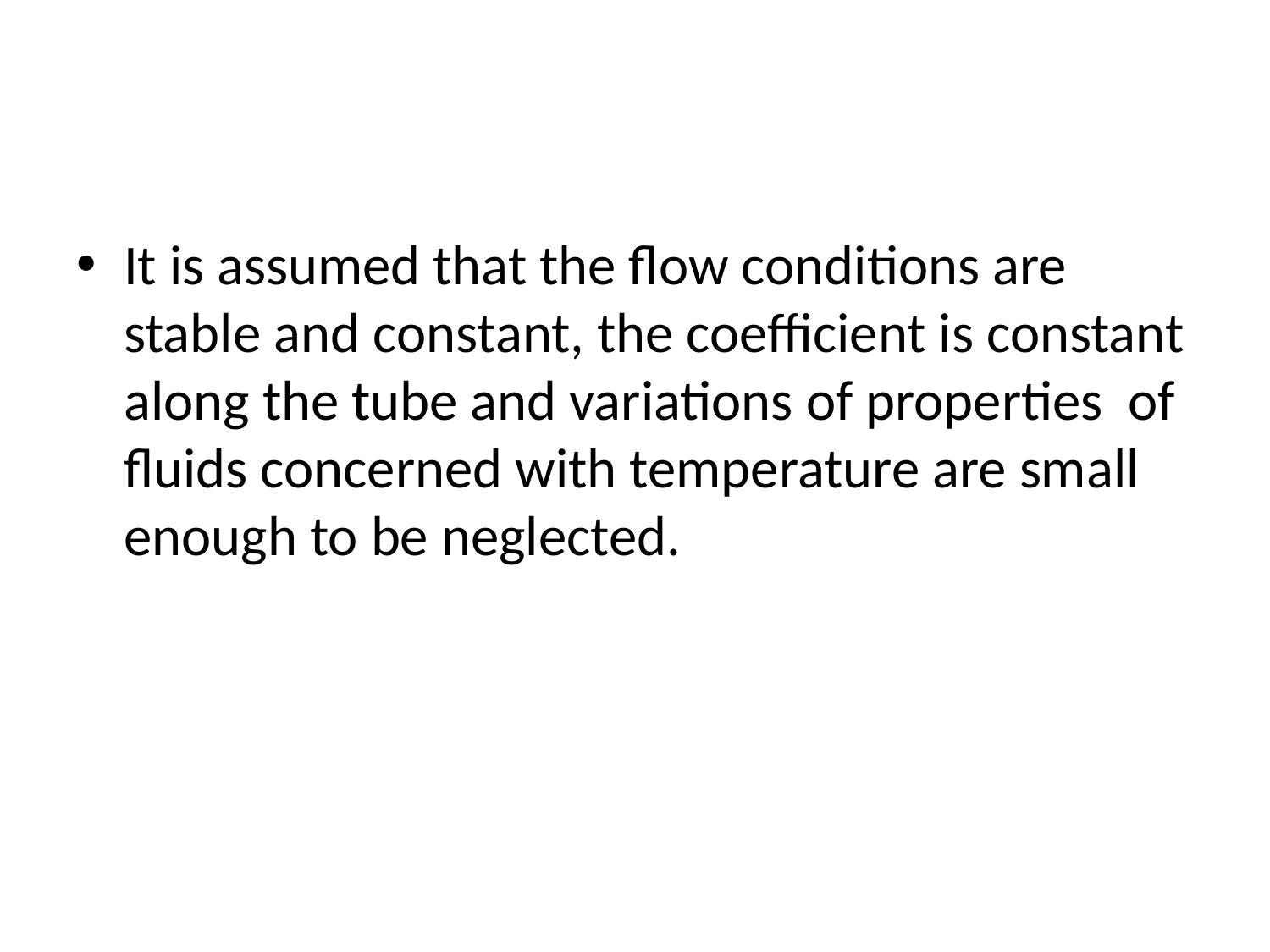

#
It is assumed that the flow conditions are stable and constant, the coefficient is constant along the tube and variations of properties  of fluids concerned with temperature are small enough to be neglected.